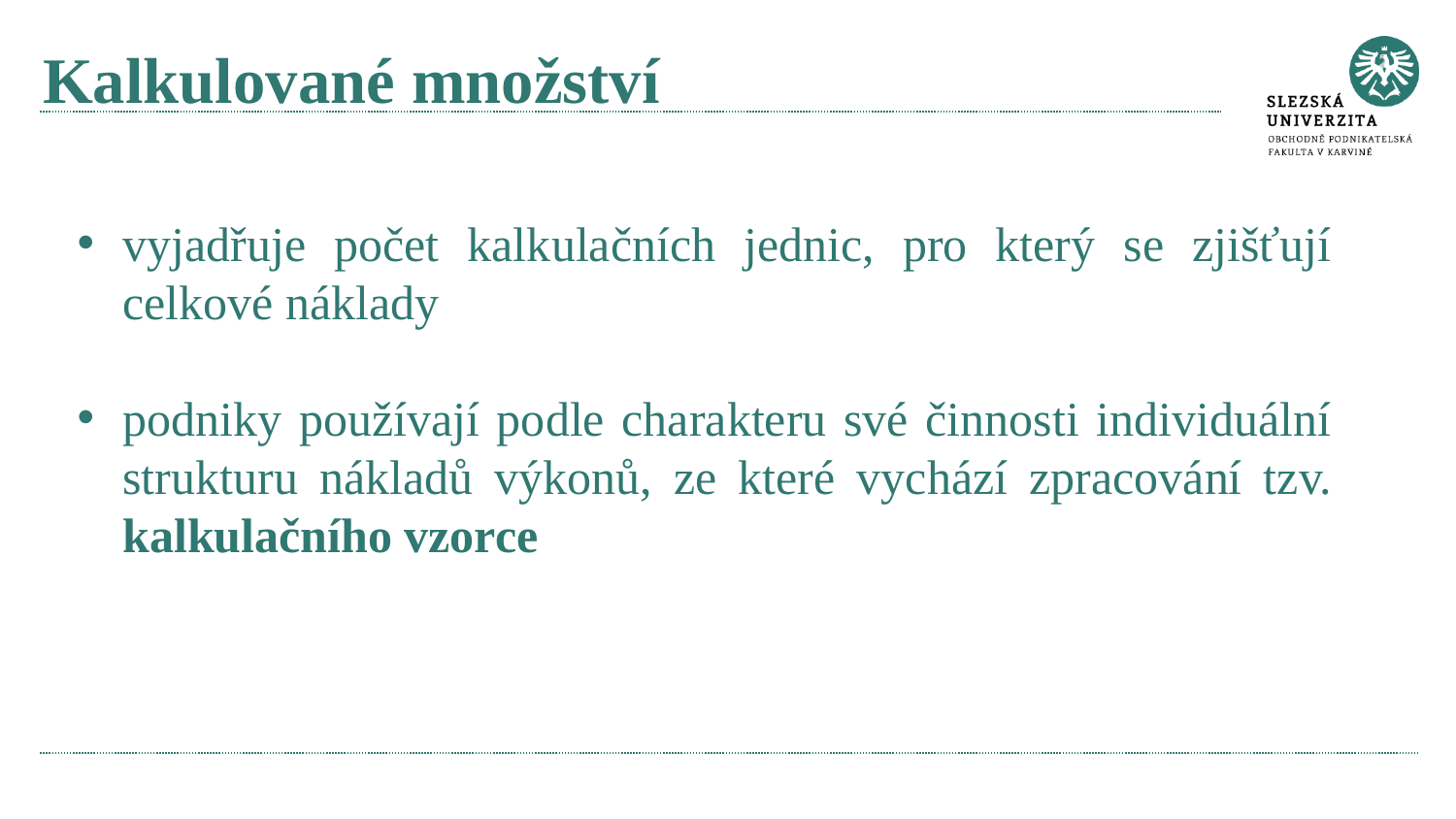

# Kalkulované množství

vyjadřuje počet kalkulačních jednic, pro který se zjišťují celkové náklady

podniky používají podle charakteru své činnosti individuální strukturu nákladů výkonů, ze které vychází zpracování tzv. kalkulačního vzorce